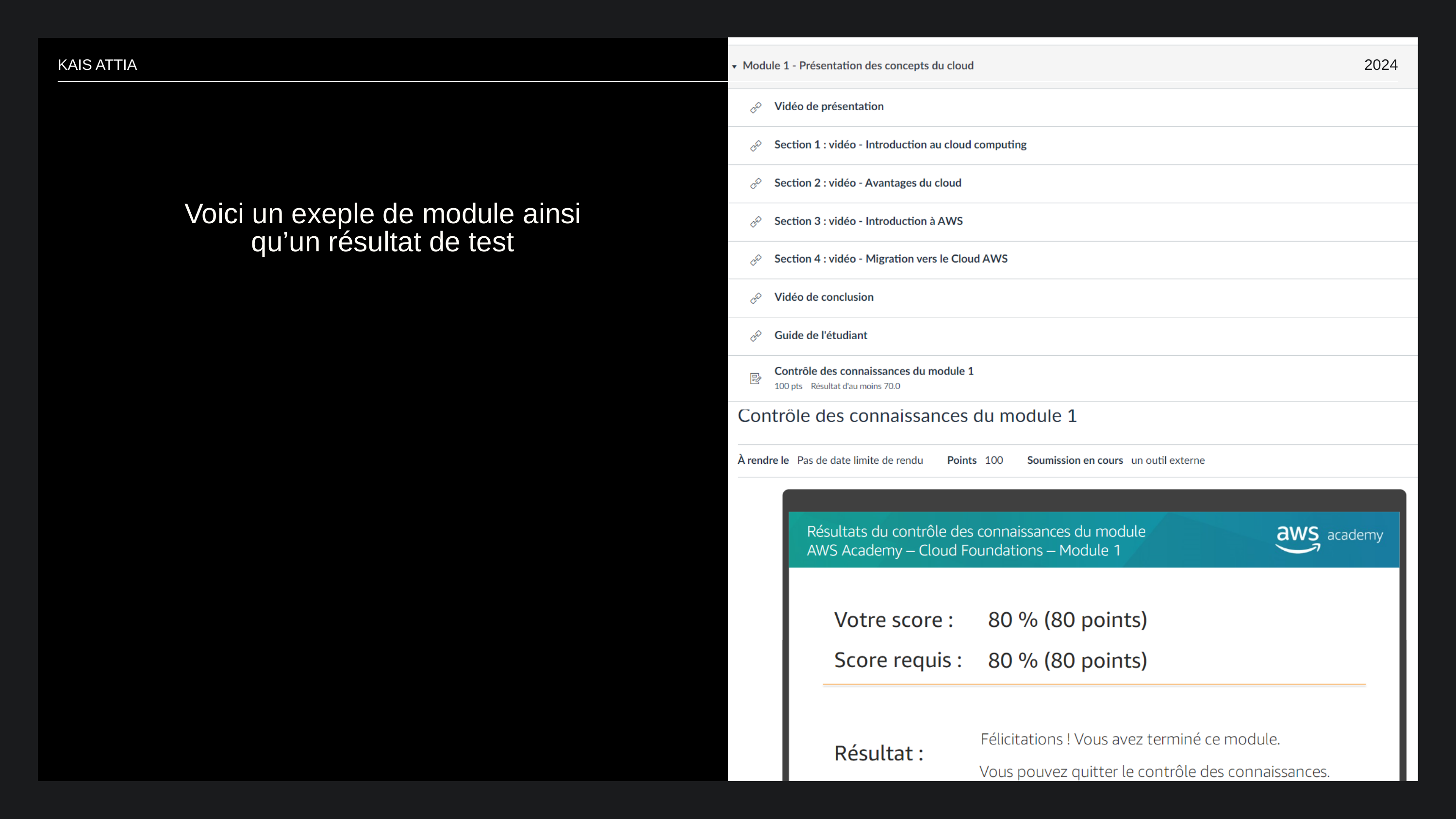

KAIS ATTIA
2024

Voici un exeple de module ainsi qu’un résultat de test